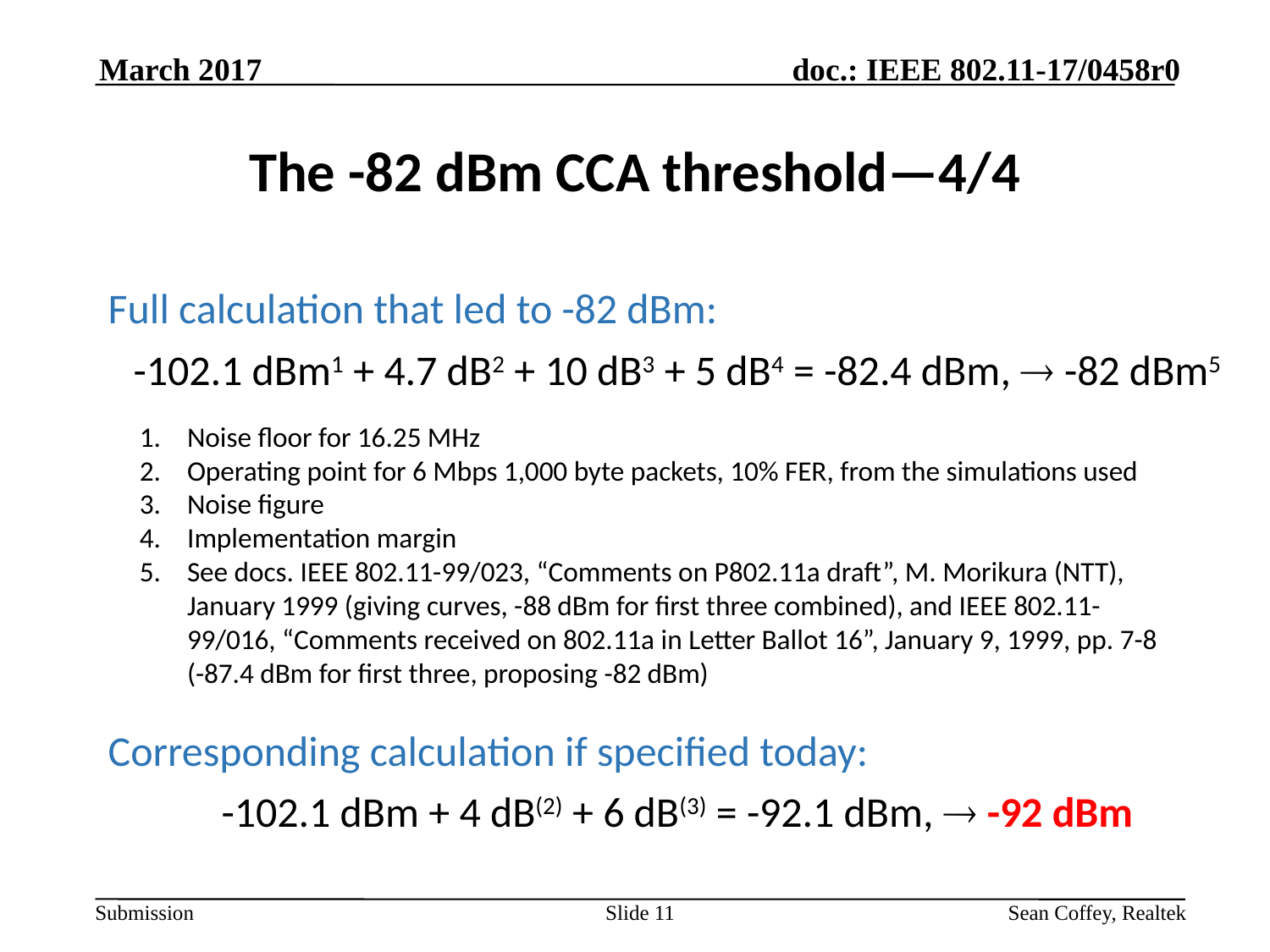

March 2017
# The -82 dBm CCA threshold—4/4
Full calculation that led to -82 dBm:
-102.1 dBm1 + 4.7 dB2 + 10 dB3 + 5 dB4 = -82.4 dBm, → -82 dBm5

Corresponding calculation if specified today:
-102.1 dBm + 4 dB(2) + 6 dB(3) = -92.1 dBm, → -92 dBm

Noise floor for 16.25 MHz
Operating point for 6 Mbps 1,000 byte packets, 10% FER, from the simulations used
Noise figure
Implementation margin
See docs. IEEE 802.11-99/023, “Comments on P802.11a draft”, M. Morikura (NTT), January 1999 (giving curves, -88 dBm for first three combined), and IEEE 802.11-99/016, “Comments received on 802.11a in Letter Ballot 16”, January 9, 1999, pp. 7-8 (-87.4 dBm for first three, proposing -82 dBm)
Slide 11
Sean Coffey, Realtek